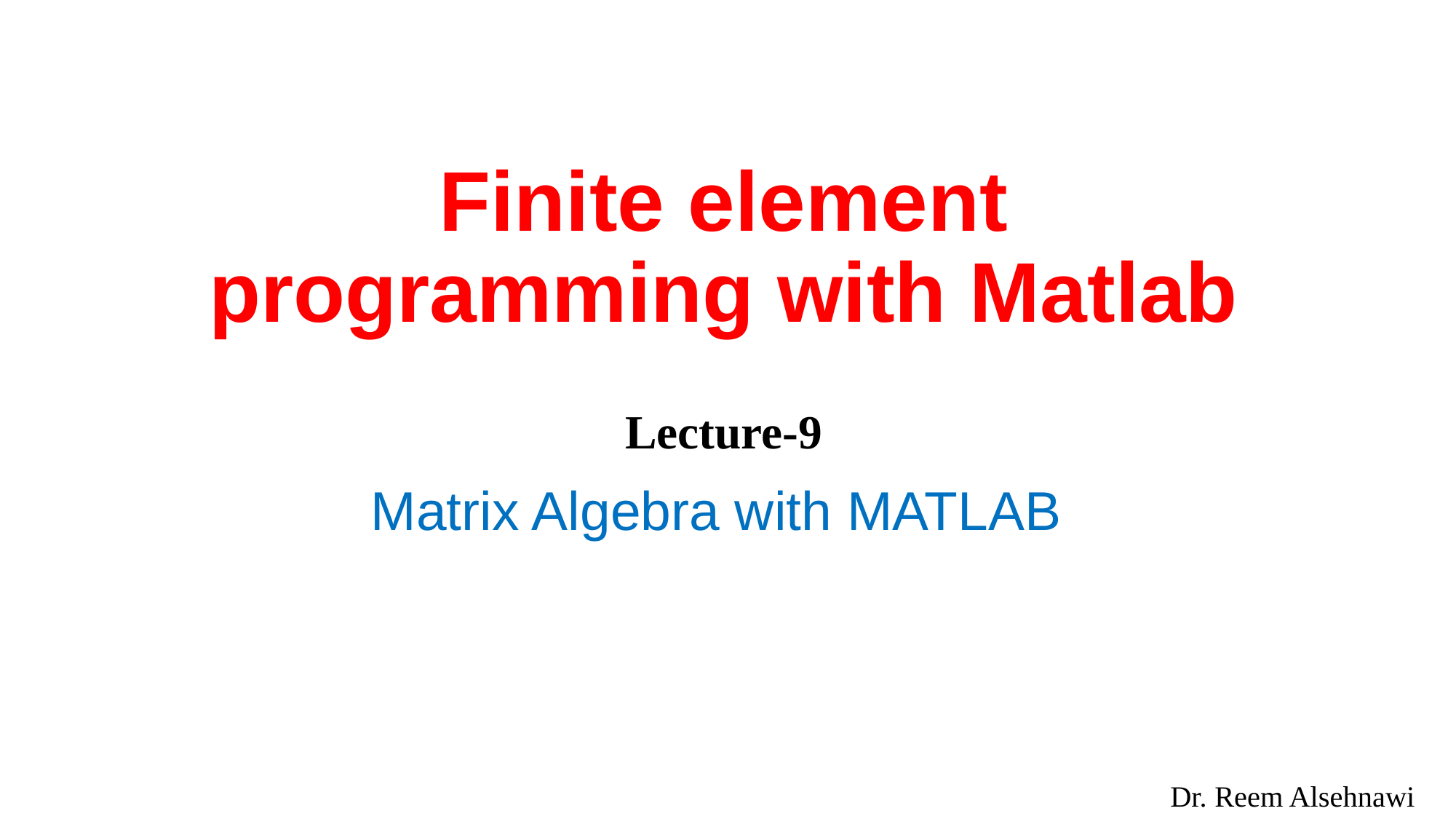

# Finite element programming with Matlab
Lecture-9
Matrix Algebra with MATLAB
Dr. Reem Alsehnawi